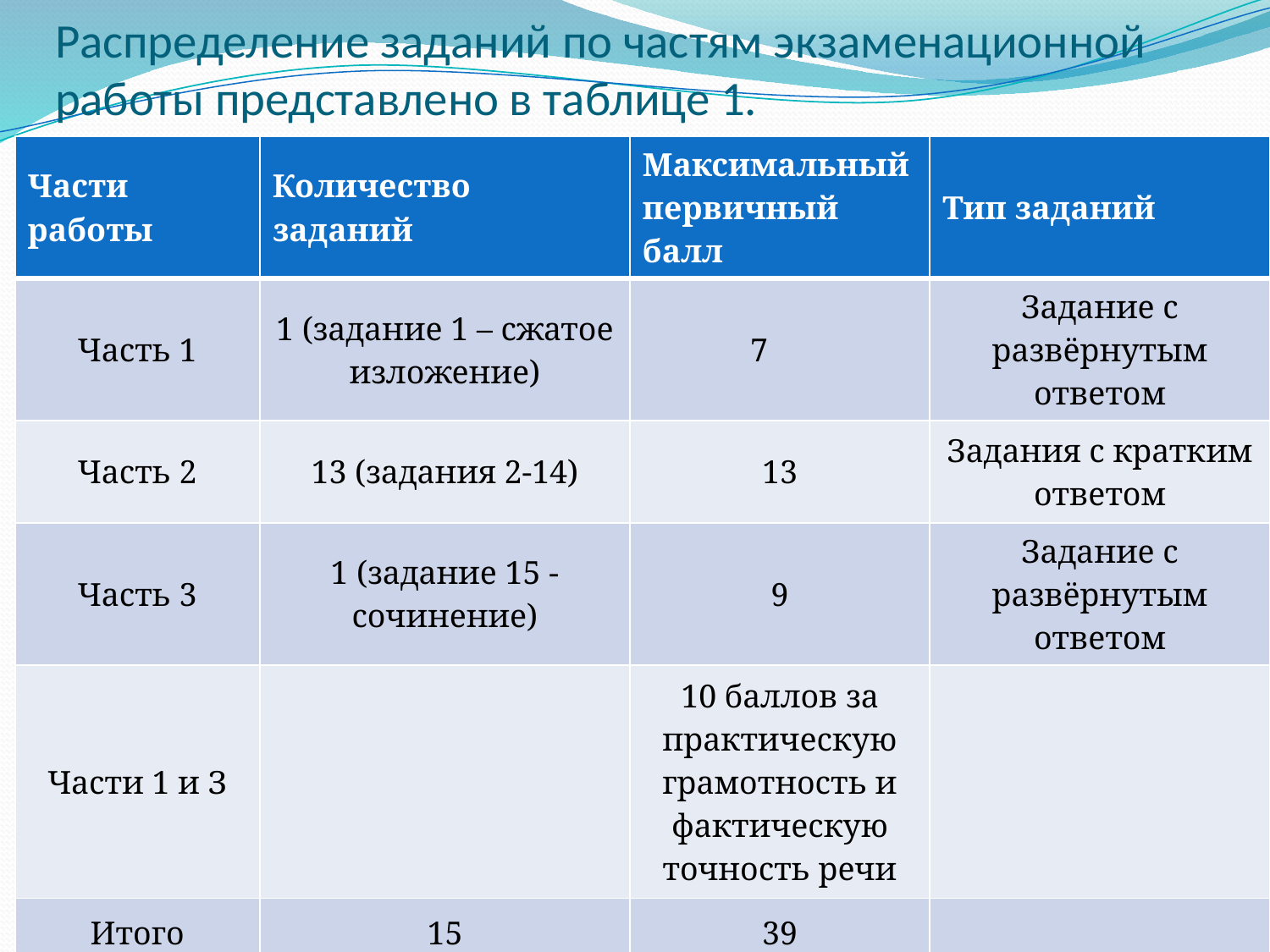

# Распределение заданий по частям экзаменационной работы представлено в таблице 1.
| Части работы | Количество заданий | Максимальный первичный балл | Тип заданий |
| --- | --- | --- | --- |
| Часть 1 | 1 (задание 1 – сжатое изложение) | 7 | Задание с развёрнутым ответом |
| Часть 2 | 13 (задания 2-14) | 13 | Задания с кратким ответом |
| Часть 3 | 1 (задание 15 - сочинение) | 9 | Задание с развёрнутым ответом |
| Части 1 и З |  | 10 баллов за практическую грамотность и фактическую точность речи |  |
| Итого | 15 | 39 |  |